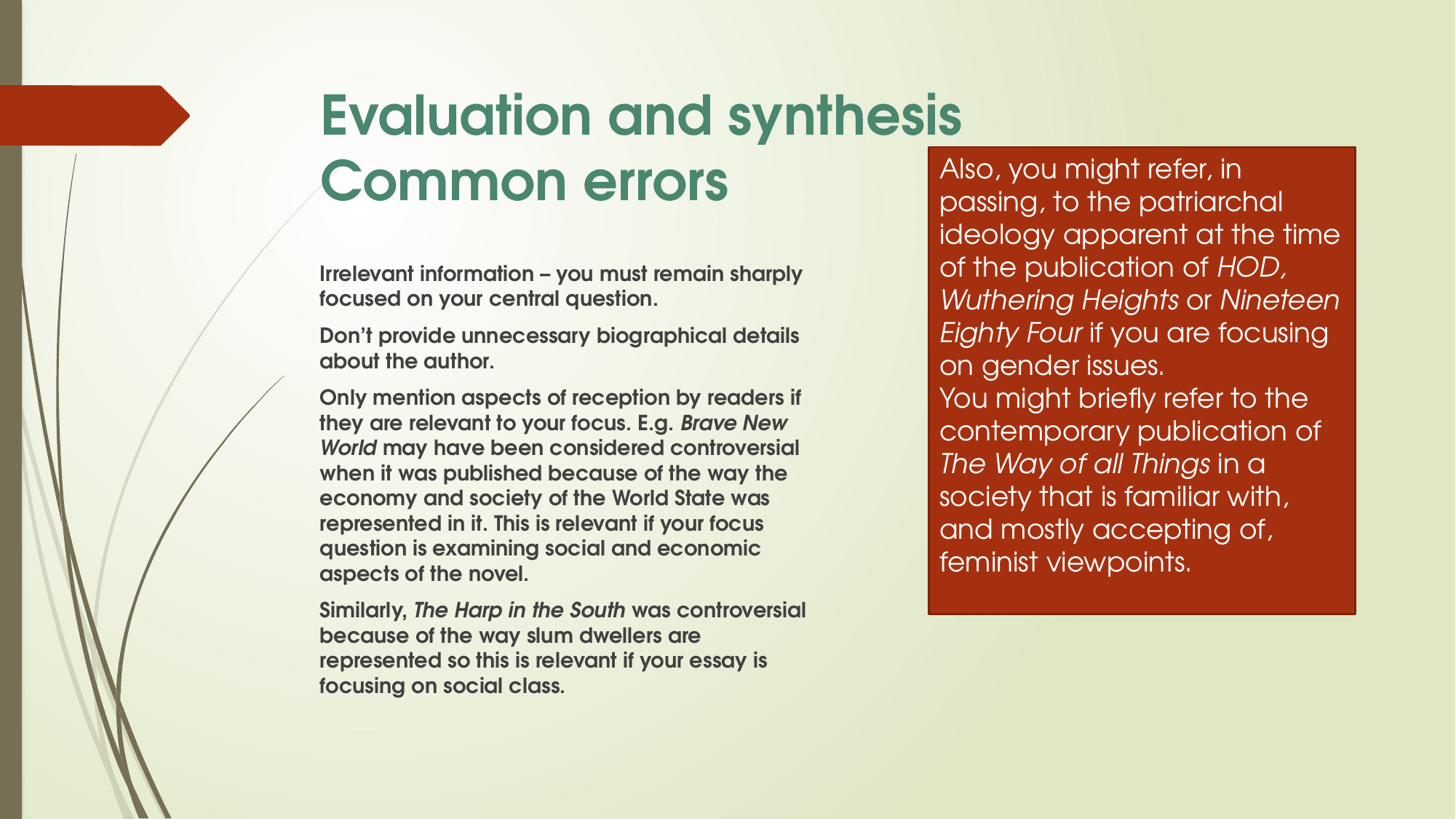

# Evaluation and synthesis Common errors
Also, you might refer, in passing, to the patriarchal ideology apparent at the time of the publication of HOD, Wuthering Heights or Nineteen Eighty Four if you are focusing on gender issues.
You might briefly refer to the contemporary publication of The Way of all Things in a society that is familiar with, and mostly accepting of, feminist viewpoints.

Irrelevant information – you must remain sharply focused on your central question.
Don’t provide unnecessary biographical details about the author.
Only mention aspects of reception by readers if they are relevant to your focus. E.g. Brave New World may have been considered controversial when it was published because of the way the economy and society of the World State was represented in it. This is relevant if your focus question is examining social and economic aspects of the novel.
Similarly, The Harp in the South was controversial because of the way slum dwellers are represented so this is relevant if your essay is focusing on social class.